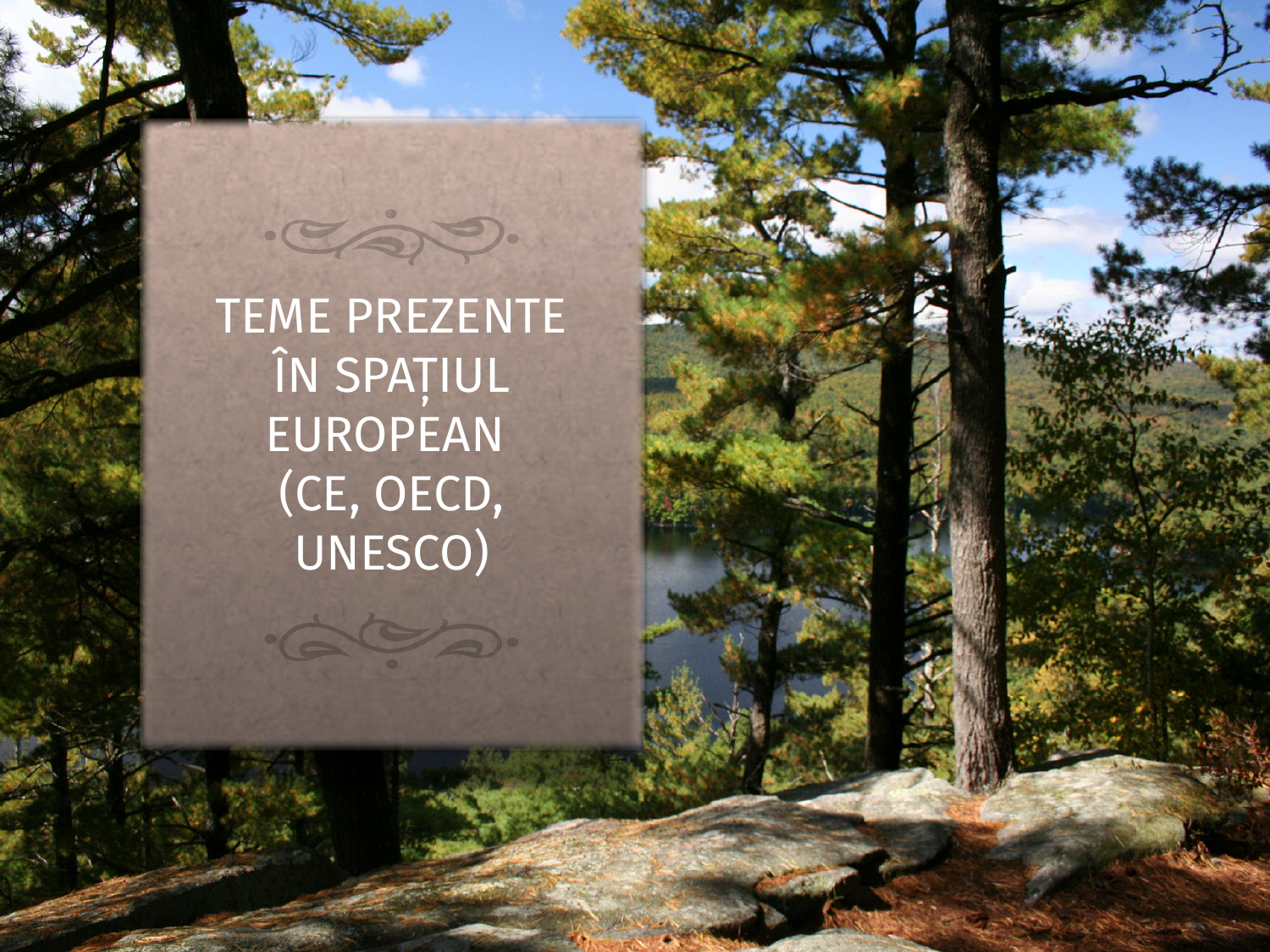

TEME PREZENTE ÎN SPAȚIUL EUROPEAN
(CE, OECD, UNESCO)